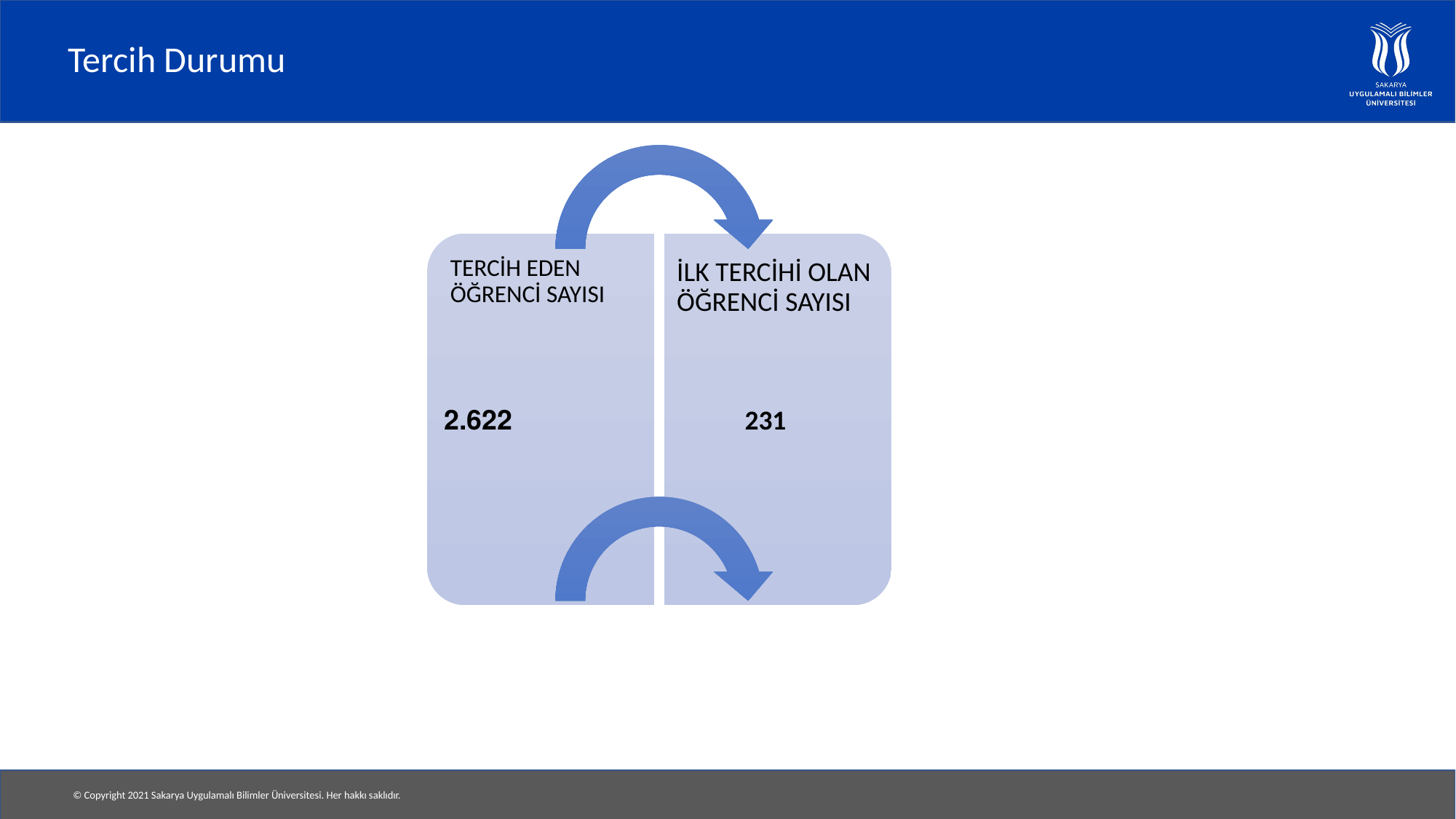

# Tercih Durumu
TERCİH EDEN ÖĞRENCİ SAYISI
İLK TERCİHİ OLAN ÖĞRENCİ SAYISI
231
2.622